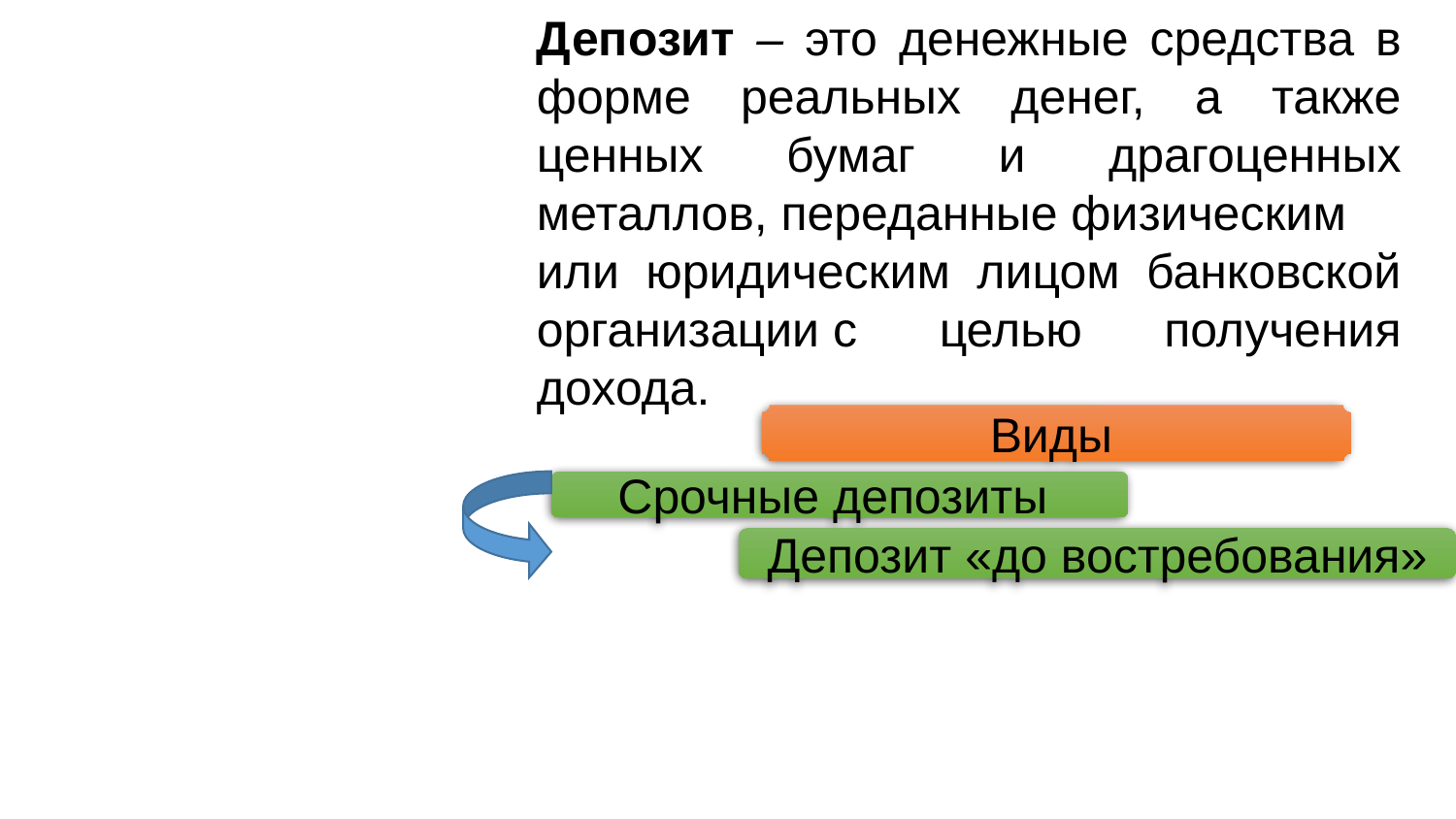

Депозит – это денежные средства в форме реальных денег, а также ценных бумаг и драгоценных металлов, переданные физическим или юридическим лицом банковской организации с целью получения дохода.
Виды

Срочные депозиты
Депозит «до востребования»